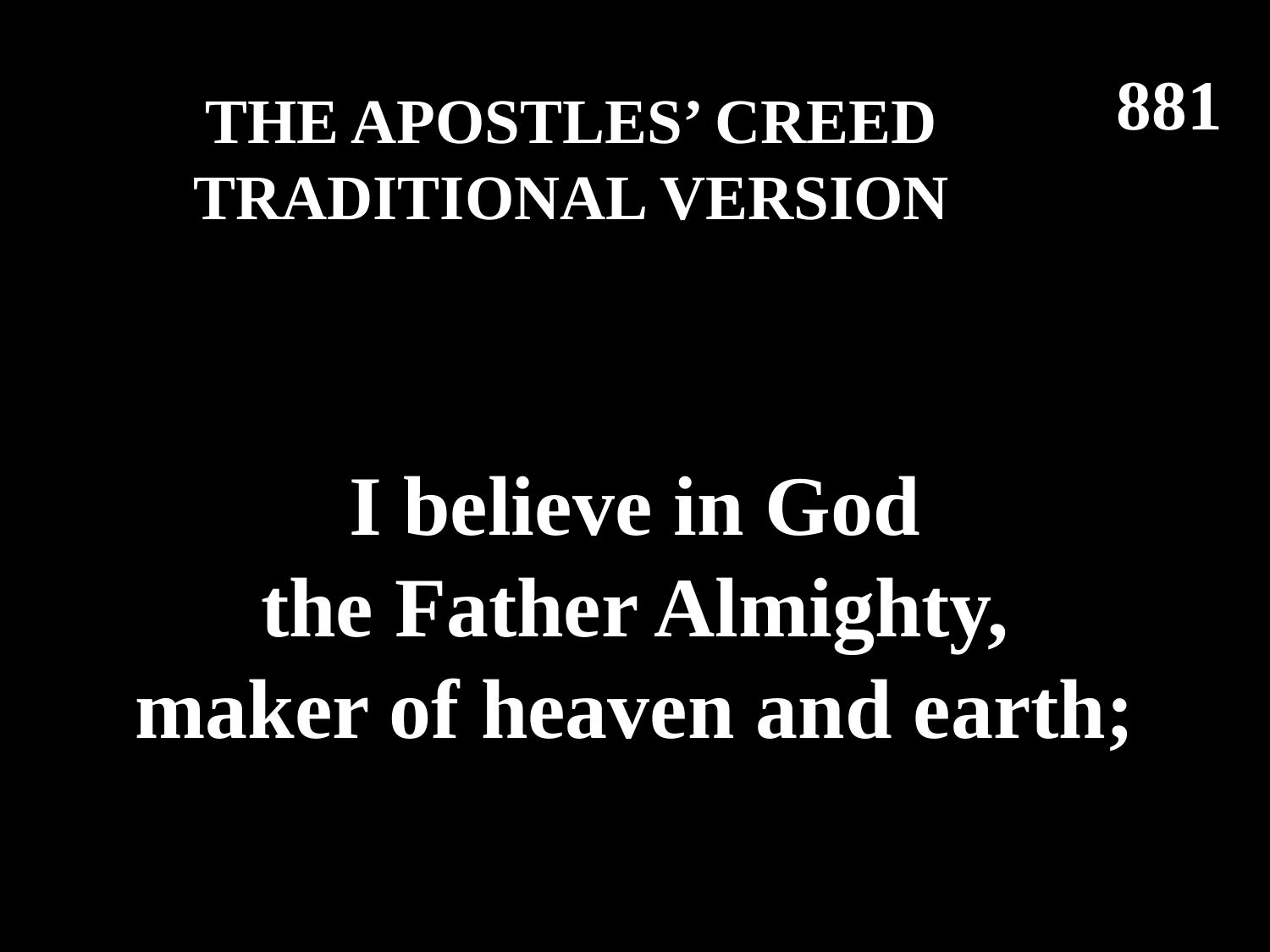

881
THE APOSTLES’ CREED
TRADITIONAL VERSION
I believe in God
the Father Almighty,
maker of heaven and earth;